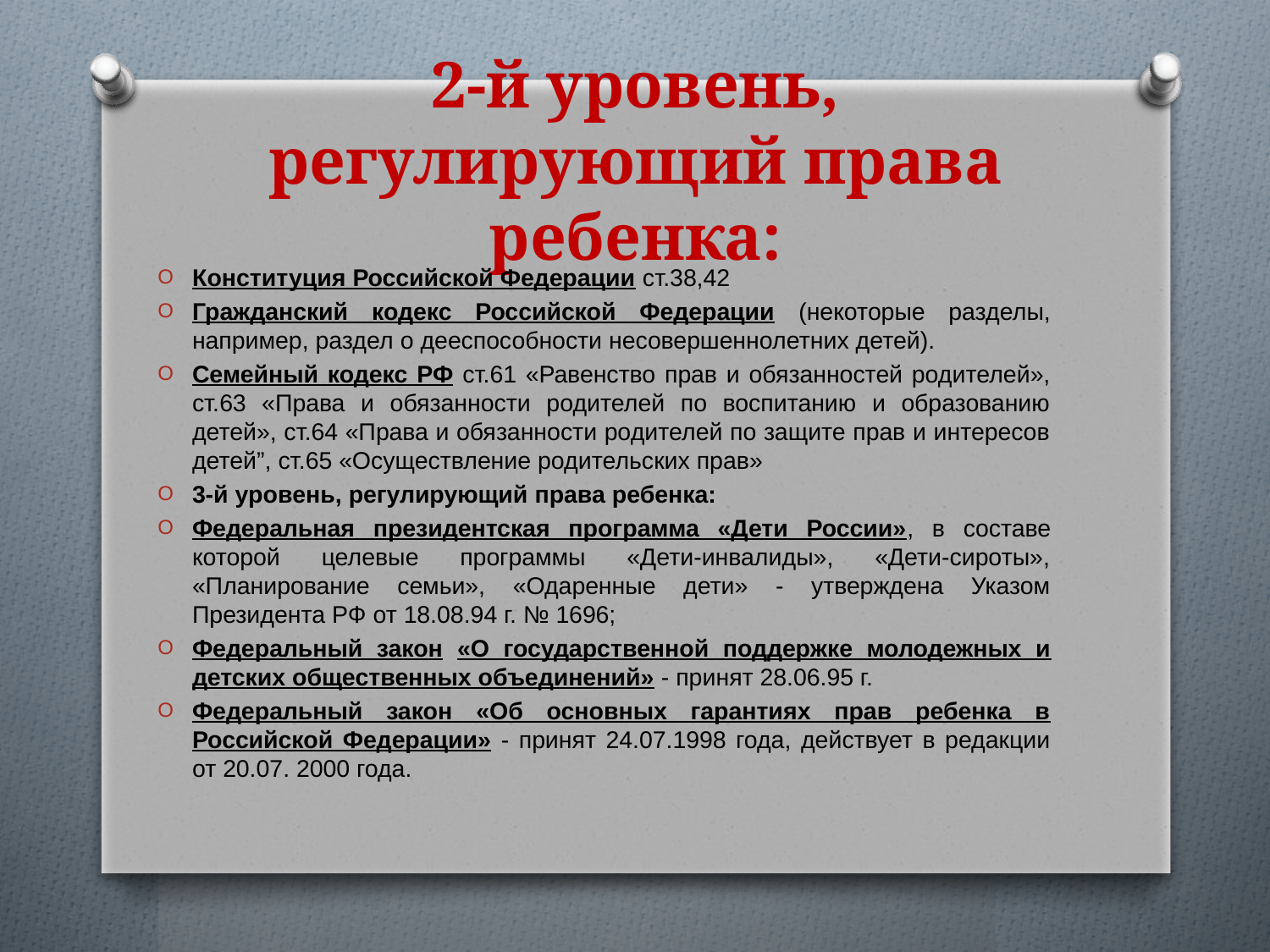

# 2-й уровень, регулирующий права ребенка:
Конституция Российской Федерации ст.38,42
Гражданский кодекс Российской Федерации (некоторые разделы, например, раздел о дееспособности несовершеннолетних детей).
Семейный кодекс РФ ст.61 «Равенство прав и обязанностей родителей», ст.63 «Права и обязанности родителей по воспитанию и образованию детей», ст.64 «Права и обязанности родителей по защите прав и интересов детей”, ст.65 «Осуществление родительских прав»
3-й уровень, регулирующий права ребенка:
Федеральная президентская программа «Дети России», в составе которой целевые программы «Дети-инвалиды», «Дети-сироты», «Планирование семьи», «Одаренные дети» - утверждена Указом Президента РФ от 18.08.94 г. № 1696;
Федеральный закон «О государственной поддержке молодежных и детских общественных объединений» - принят 28.06.95 г.
Федеральный закон «Об основных гарантиях прав ребенка в Российской Федерации» - принят 24.07.1998 года, действует в редакции от 20.07. 2000 года.